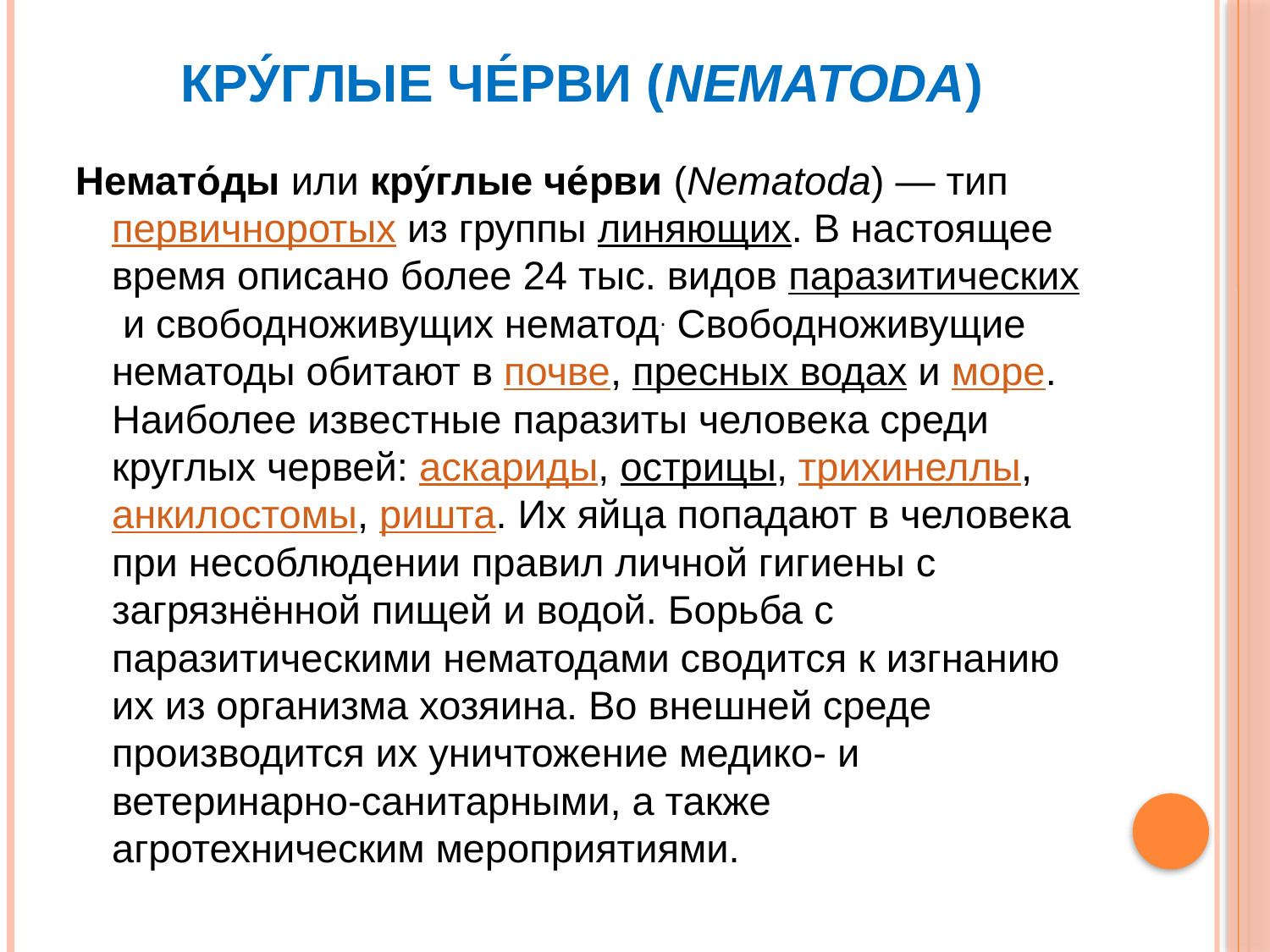

# кру́глые че́рви (Nematoda)
Немато́ды или кру́глые че́рви (Nematoda) — тип первичноротых из группы линяющих. В настоящее время описано более 24 тыс. видов паразитических и свободноживущих нематод. Свободноживущие нематоды обитают в почве, пресных водах и море. Наиболее известные паразиты человека среди круглых червей: аскариды, острицы, трихинеллы, анкилостомы, ришта. Их яйца попадают в человека при несоблюдении правил личной гигиены с загрязнённой пищей и водой. Борьба с паразитическими нематодами сводится к изгнанию их из организма хозяина. Во внешней среде производится их уничтожение медико- и ветеринарно-санитарными, а также агротехническим мероприятиями.